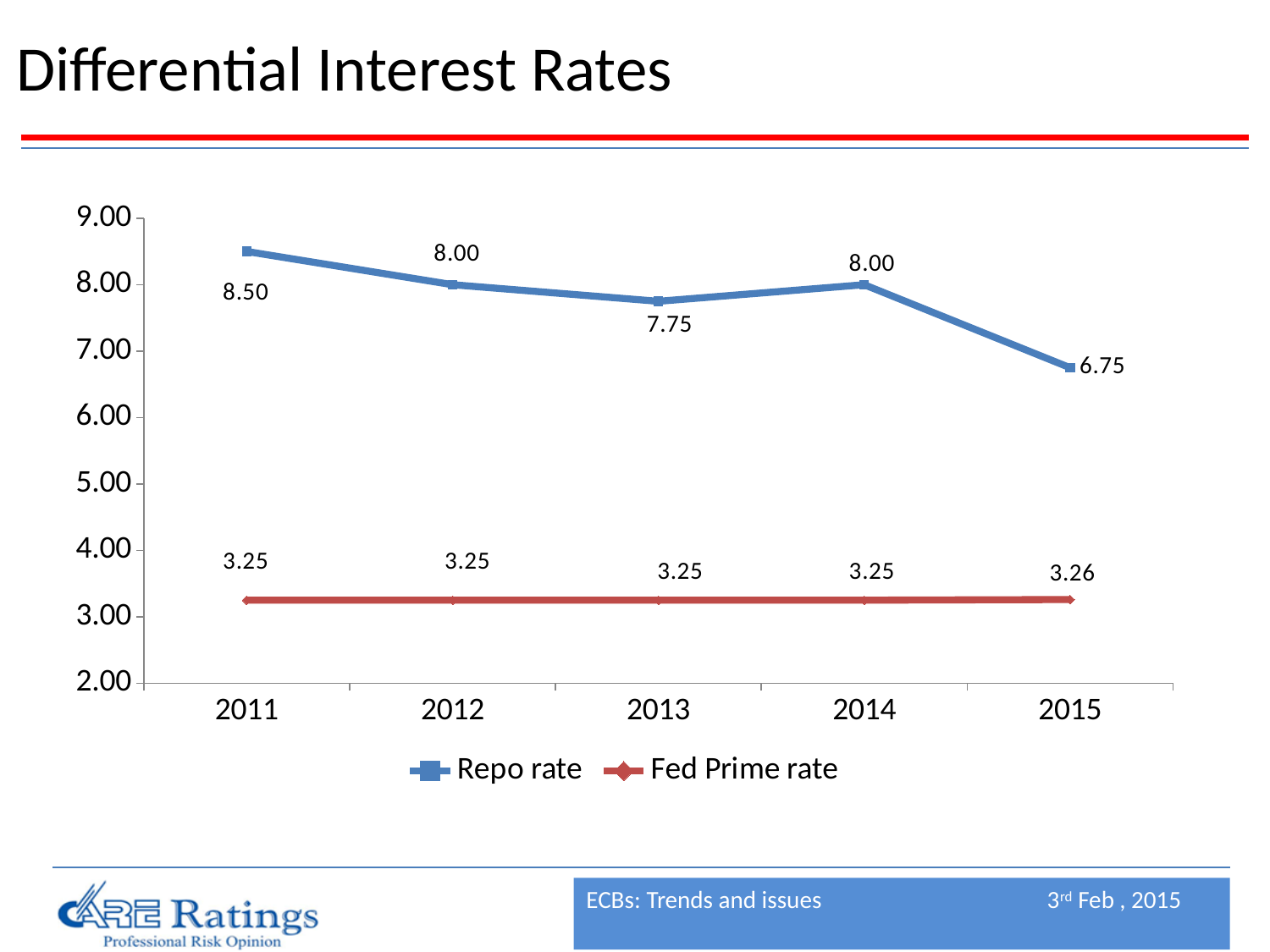

# Differential Interest Rates

### Chart

| Category | Repo rate | Fed Prime rate |
|---|---|---|
| 2011 | 8.5 | 3.25 |
| 2012 | 8.0 | 3.25 |
| 2013 | 7.75 | 3.25 |
| 2014 | 8.0 | 3.25 |
| 2015 | 6.75 | 3.26 |